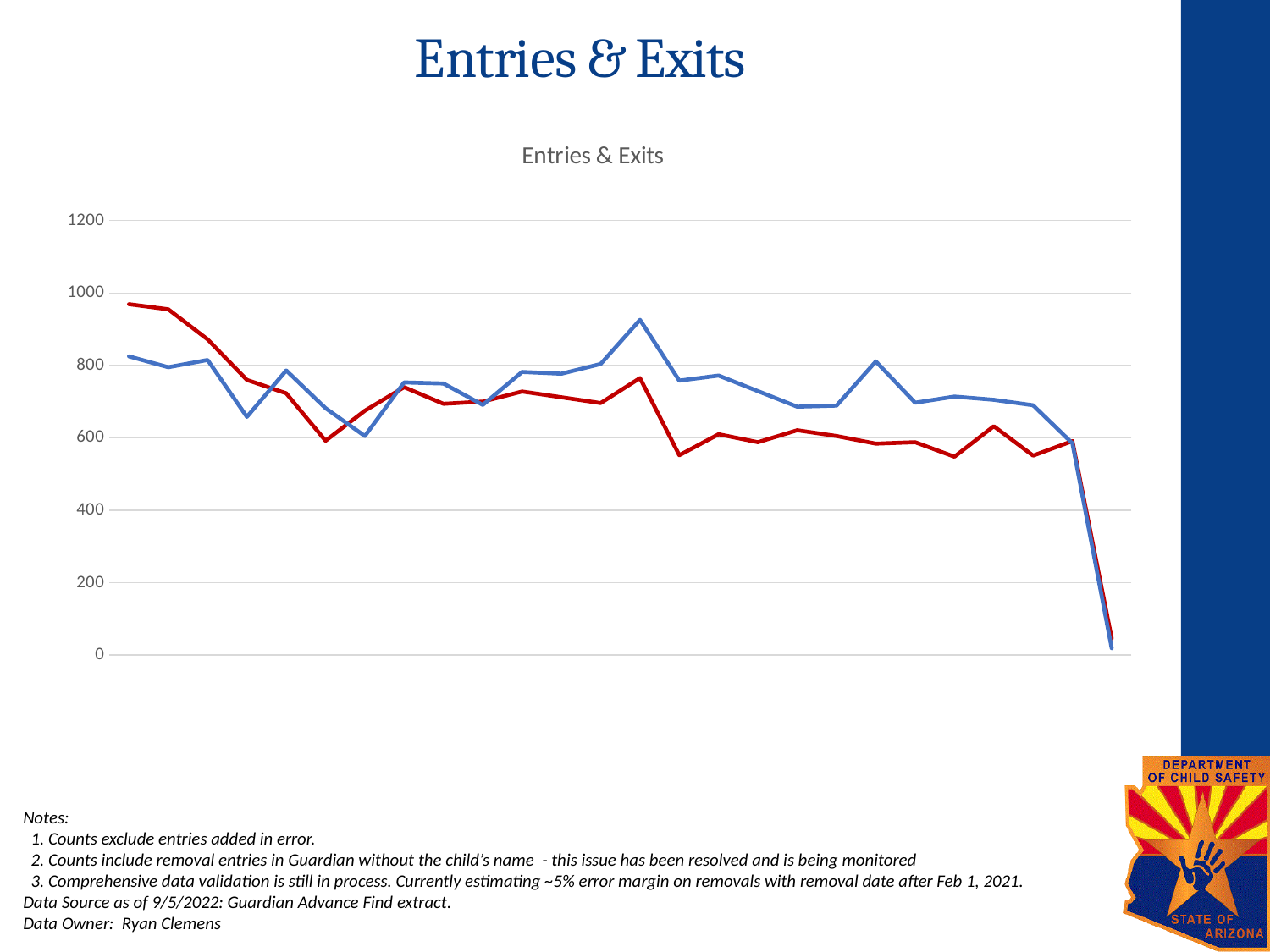

# Entries & Exits

### Chart: Entries & Exits

| Category | Entries | Exits |
|---|---|---|
| 44044 | 969.0 | 825.0 |
| 44075 | 955.0 | 795.0 |
| 44105 | 872.0 | 815.0 |
| 44136 | 760.0 | 658.0 |
| 44166 | 723.0 | 786.0 |
| 44197 | 592.0 | 682.0 |
| 44228 | 675.0 | 605.0 |
| 44256 | 740.0 | 753.0 |
| 44287 | 694.0 | 750.0 |
| 44317 | 700.0 | 691.0 |
| 44348 | 728.0 | 782.0 |
| 44378 | 712.0 | 777.0 |
| 44409 | 696.0 | 804.0 |
| 44440 | 765.0 | 926.0 |
| 44470 | 552.0 | 758.0 |
| 44501 | 610.0 | 772.0 |
| 44531 | 588.0 | 729.0 |
| 44562 | 621.0 | 686.0 |
| 44593 | 605.0 | 689.0 |
| 44621 | 584.0 | 811.0 |
| 44652 | 588.0 | 697.0 |
| 44682 | 548.0 | 714.0 |
| 44713 | 632.0 | 705.0 |
| 44743 | 551.0 | 690.0 |
| 44774 | 591.0 | 585.0 |
| 44805 | 46.0 | 19.0 |
Notes:
  1. Counts exclude entries added in error.
  2. Counts include removal entries in Guardian without the child’s name  - this issue has been resolved and is being monitored
  3. Comprehensive data validation is still in process. Currently estimating ~5% error margin on removals with removal date after Feb 1, 2021.
Data Source as of 9/5/2022: Guardian Advance Find extract.
Data Owner:  Ryan Clemens